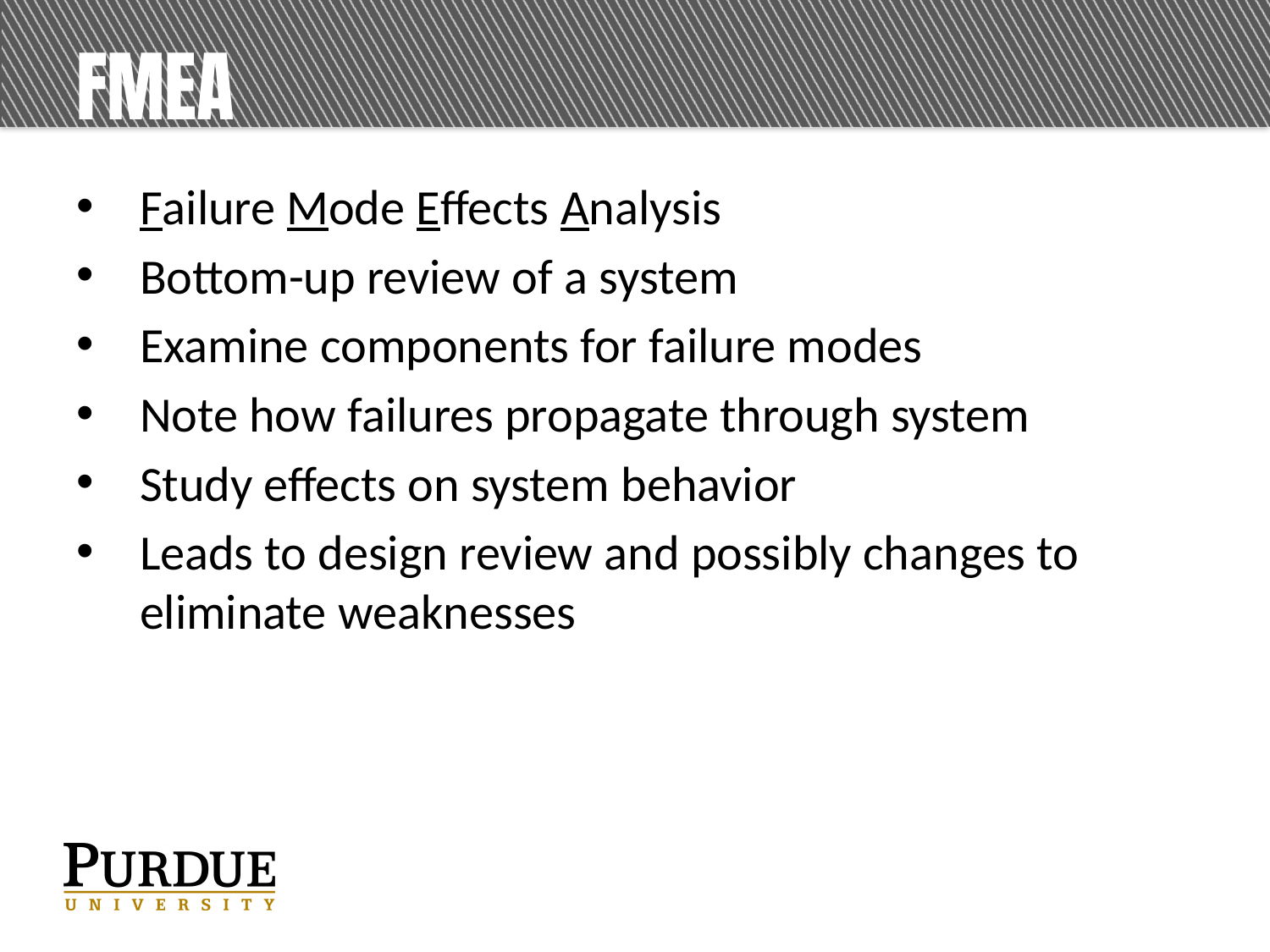

# FMEA
Failure Mode Effects Analysis
Bottom-up review of a system
Examine components for failure modes
Note how failures propagate through system
Study effects on system behavior
Leads to design review and possibly changes to eliminate weaknesses